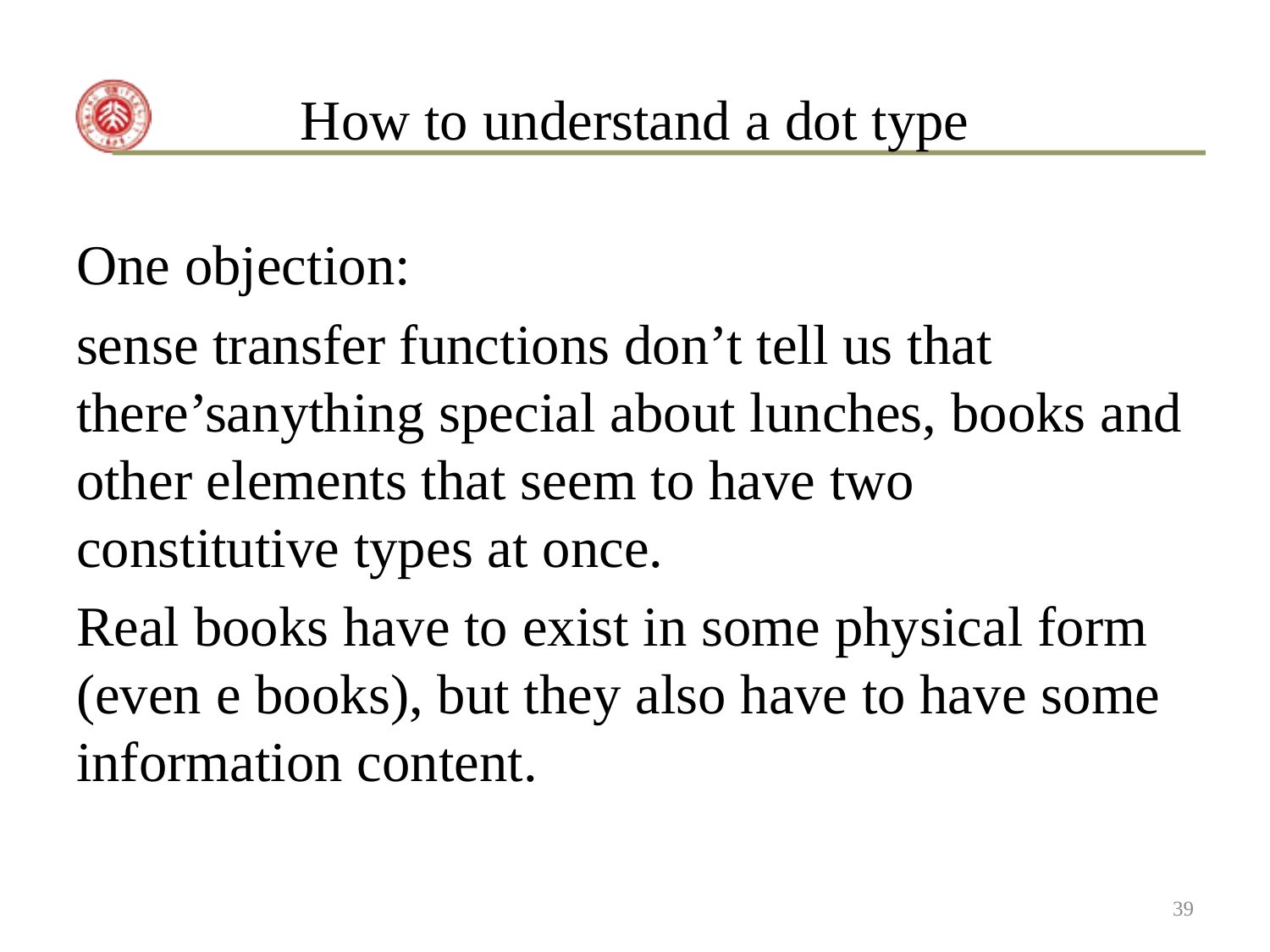

# How to understand a dot type
One objection:
sense transfer functions don’t tell us that there’sanything special about lunches, books and other elements that seem to have two constitutive types at once.
Real books have to exist in some physical form (even e books), but they also have to have some information content.
39